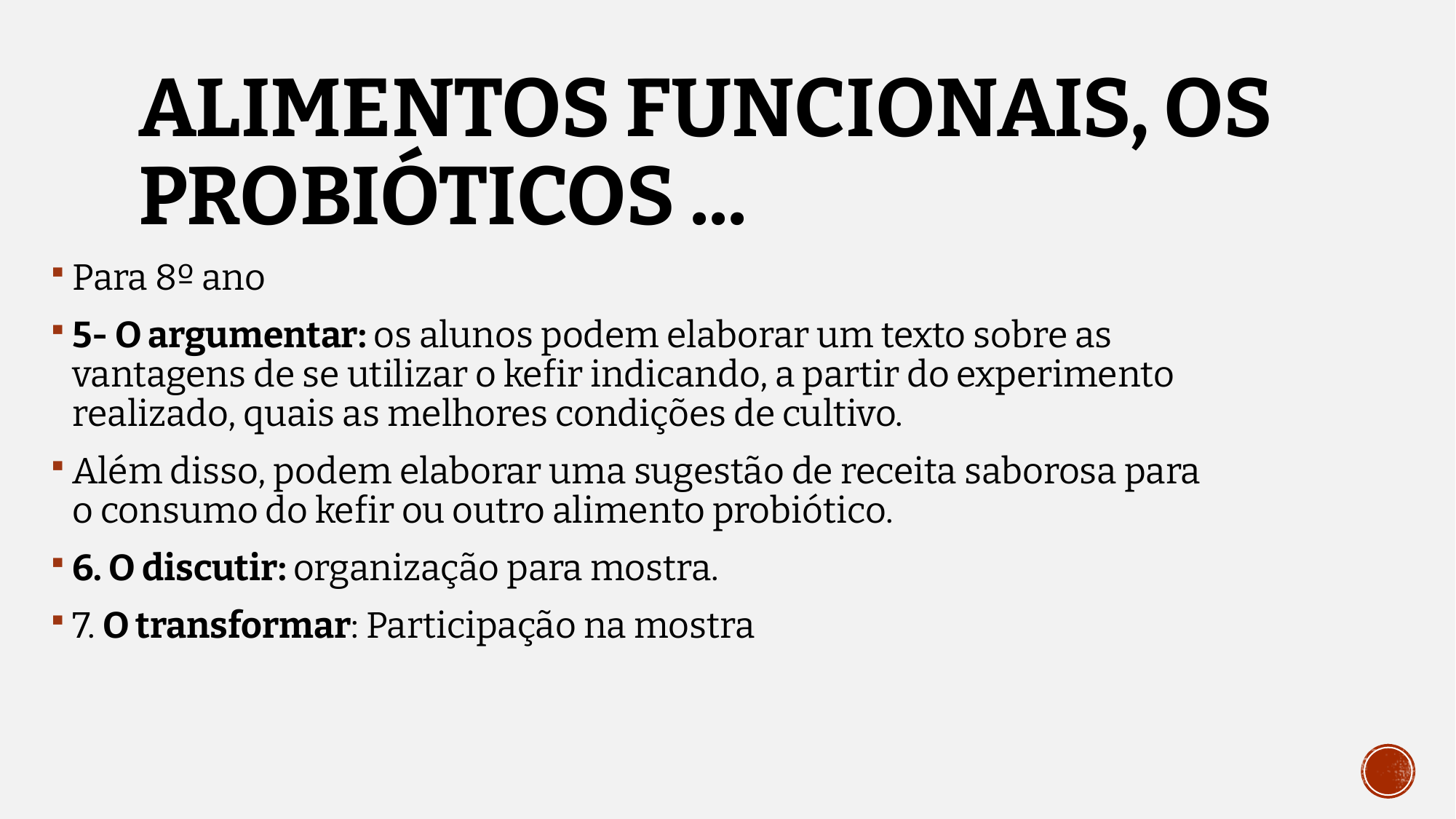

# ALIMENTOS FUNCIONAIS, OS PROBIÓTICOS ...
Para 8º ano
5- O argumentar: os alunos podem elaborar um texto sobre as vantagens de se utilizar o kefir indicando, a partir do experimento realizado, quais as melhores condições de cultivo.
Além disso, podem elaborar uma sugestão de receita saborosa para o consumo do kefir ou outro alimento probiótico.
6. O discutir: organização para mostra.
7. O transformar: Participação na mostra